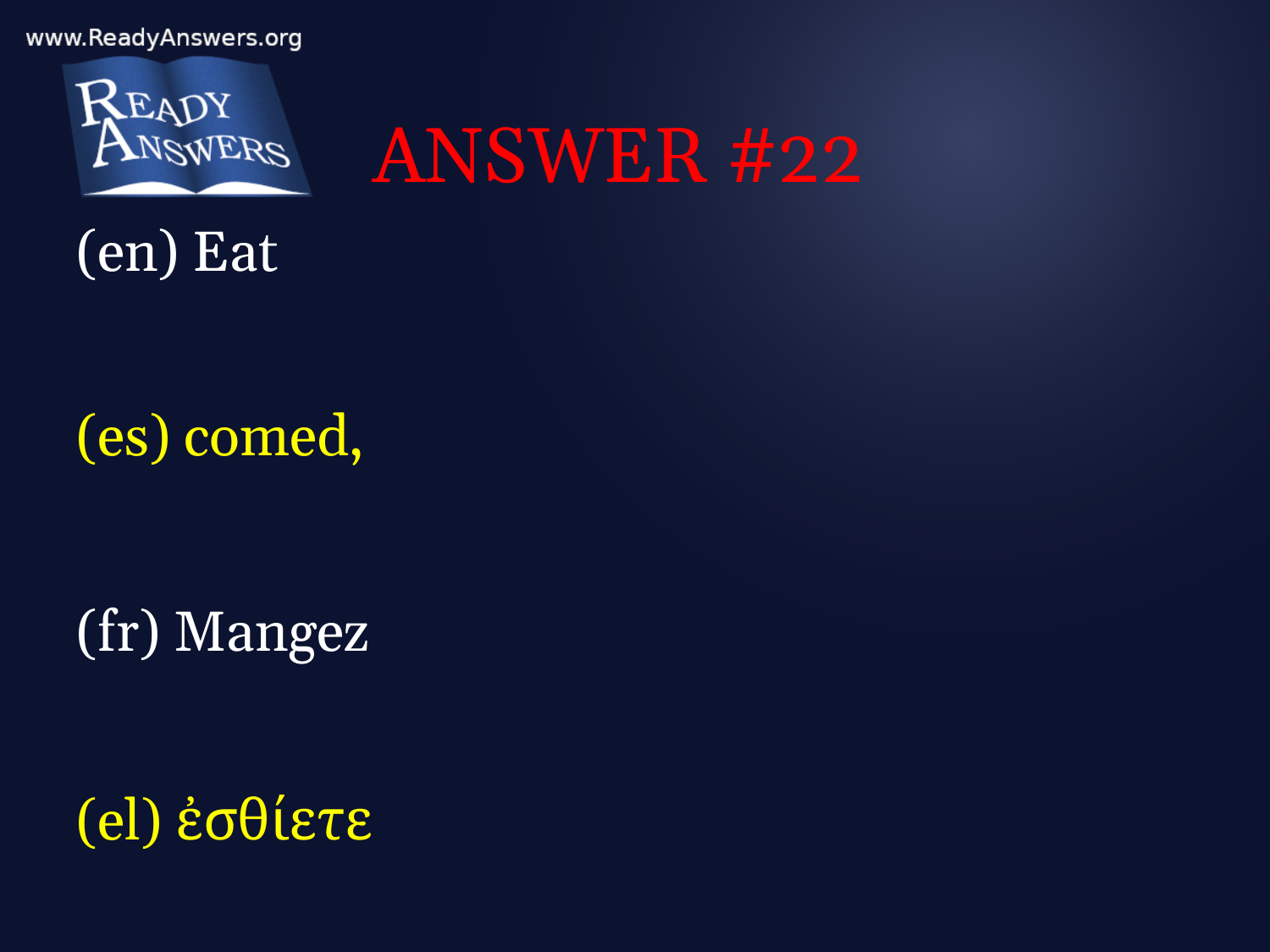

# ANSWER #22
(en) Eat
(es) comed,
(fr) Mangez
(el) ἐσθίετε